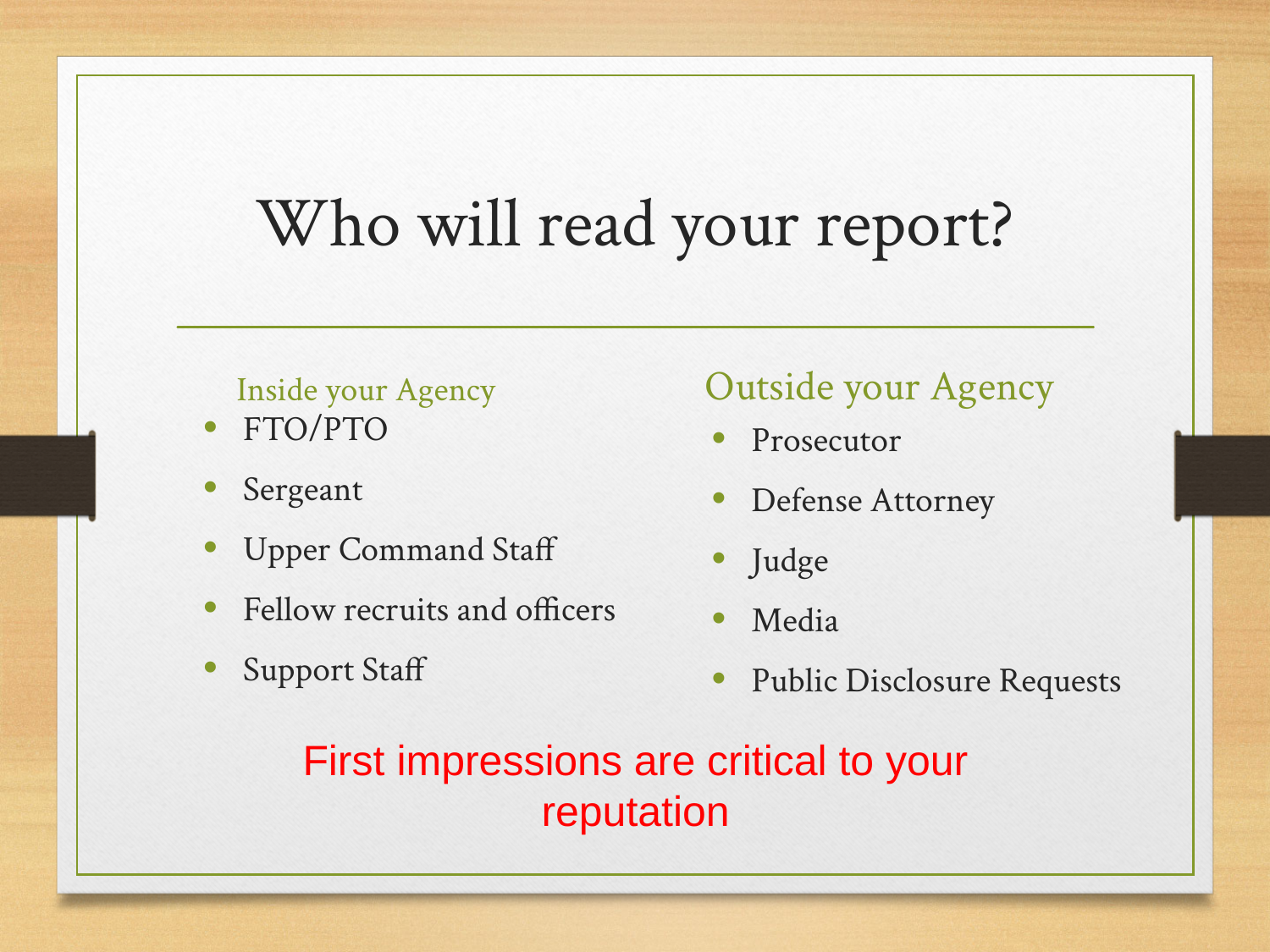

# Who will read your report?
Inside your Agency
Outside your Agency

FTO/PTO
Sergeant
Upper Command Staff
Fellow recruits and officers
Support Staff

Prosecutor
Defense Attorney
Judge
Media
Public Disclosure Requests

First impressions are critical to your reputation